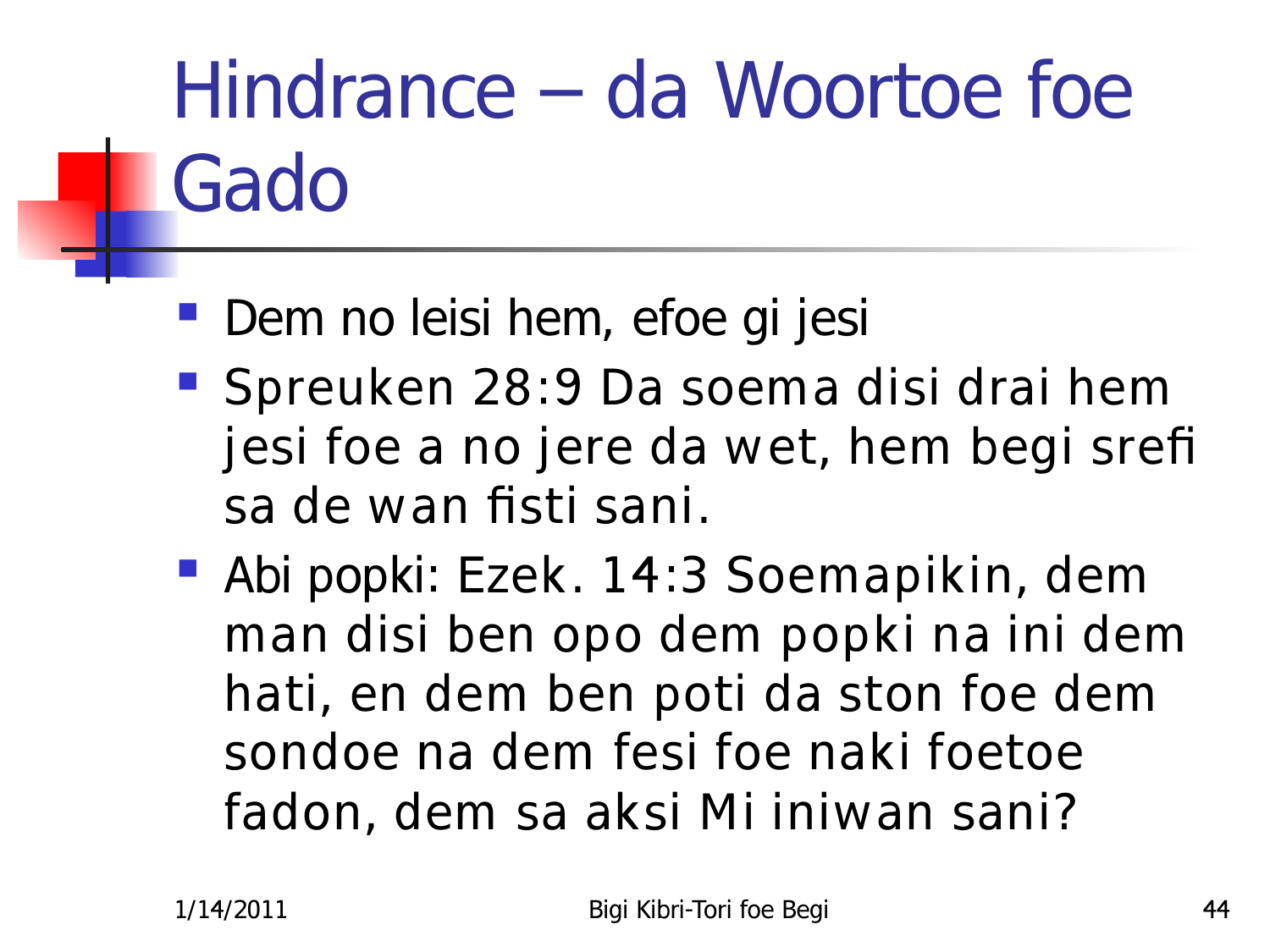

# Hindrance – da Woortoe foe Gado
Dem no leisi hem, efoe gi jesi
Spreuken 28:9 Da soema disi drai hem jesi foe a no jere da wet, hem begi srefi sa de wan fisti sani.
Abi popki: Ezek. 14:3 Soemapikin, dem man disi ben opo dem popki na ini dem hati, en dem ben poti da ston foe dem sondoe na dem fesi foe naki foetoe fadon, dem sa aksi Mi iniwan sani?
1/14/2011
Bigi Kibri-Tori foe Begi
44